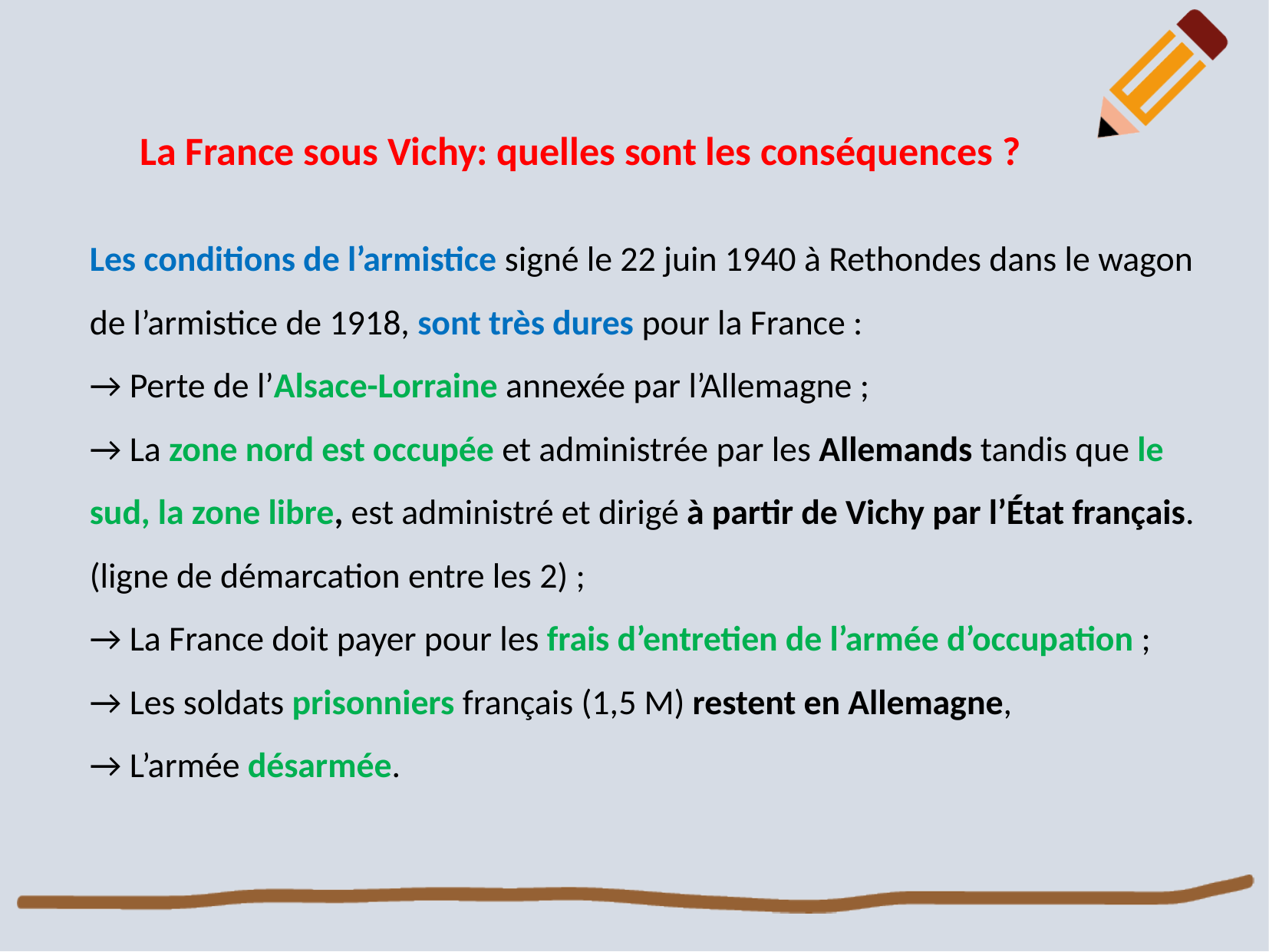

La France sous Vichy: quelles sont les conséquences ?
Les conditions de l’armistice signé le 22 juin 1940 à Rethondes dans le wagon de l’armistice de 1918, sont très dures pour la France :
→ Perte de l’Alsace-Lorraine annexée par l’Allemagne ;
→ La zone nord est occupée et administrée par les Allemands tandis que le sud, la zone libre, est administré et dirigé à partir de Vichy par l’État français. (ligne de démarcation entre les 2) ;
→ La France doit payer pour les frais d’entretien de l’armée d’occupation ;
→ Les soldats prisonniers français (1,5 M) restent en Allemagne,
→ L’armée désarmée.